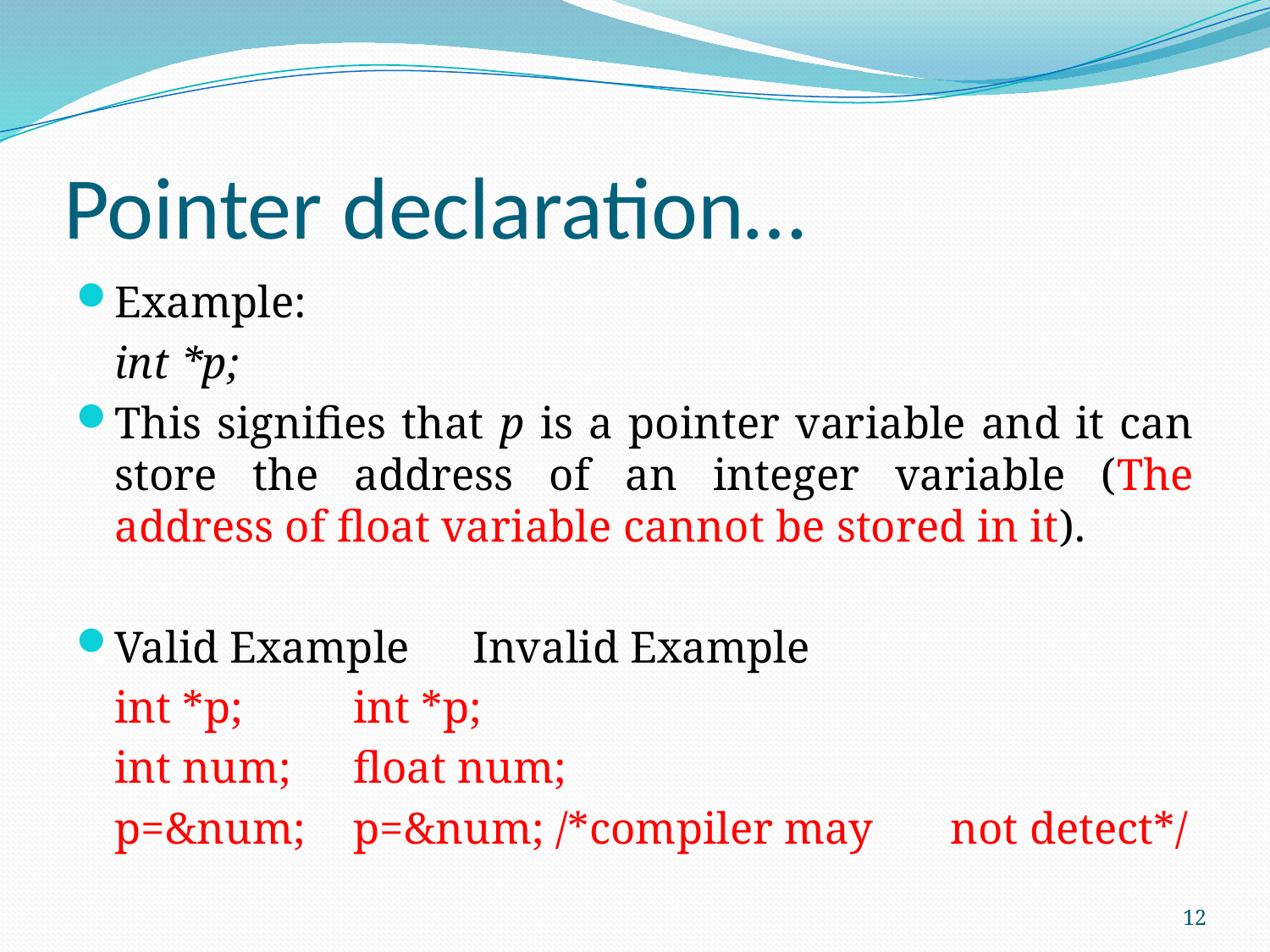

# Pointer declaration…
Example:
		int *p;
This signifies that p is a pointer variable and it can store the address of an integer variable (The address of float variable cannot be stored in it).

Valid Example			Invalid Example
	int *p;				int *p;
	int num;				float num;
	p=&num;				p=&num; /*compiler may 							not detect*/
12